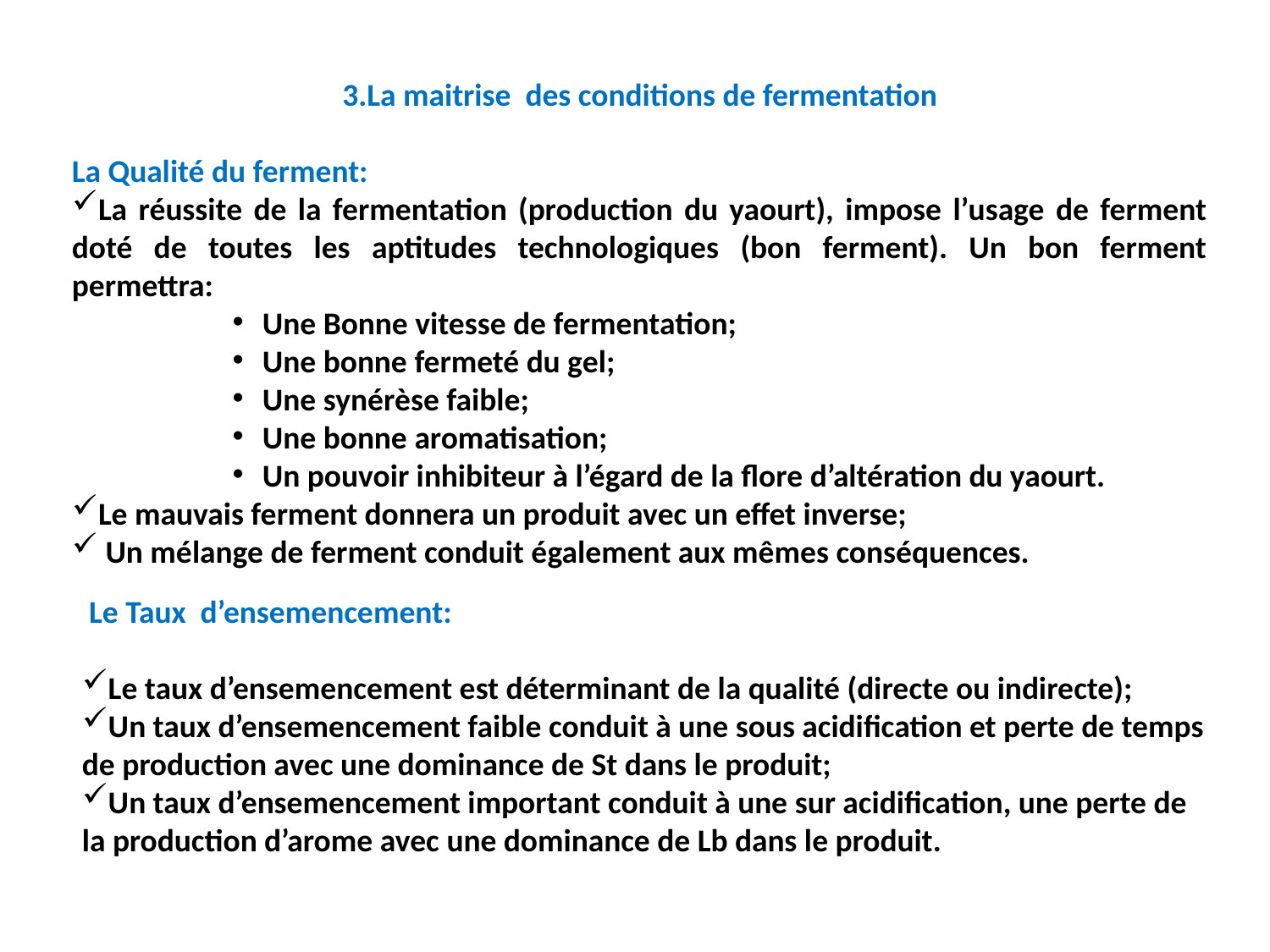

3.La maitrise  des conditions de fermentation

La Qualité du ferment:
La réussite de la fermentation (production du yaourt), impose l’usage de ferment doté de toutes les aptitudes technologiques (bon ferment). Un bon ferment permettra:
Une Bonne vitesse de fermentation;
Une bonne fermeté du gel;
Une synérèse faible;
Une bonne aromatisation;
Un pouvoir inhibiteur à l’égard de la flore d’altération du yaourt.
Le mauvais ferment donnera un produit avec un effet inverse;
 Un mélange de ferment conduit également aux mêmes conséquences.
 Le Taux  d’ensemencement:

Le taux d’ensemencement est déterminant de la qualité (directe ou indirecte);
Un taux d’ensemencement faible conduit à une sous acidification et perte de temps de production avec une dominance de St dans le produit;
Un taux d’ensemencement important conduit à une sur acidification, une perte de la production d’arome avec une dominance de Lb dans le produit.